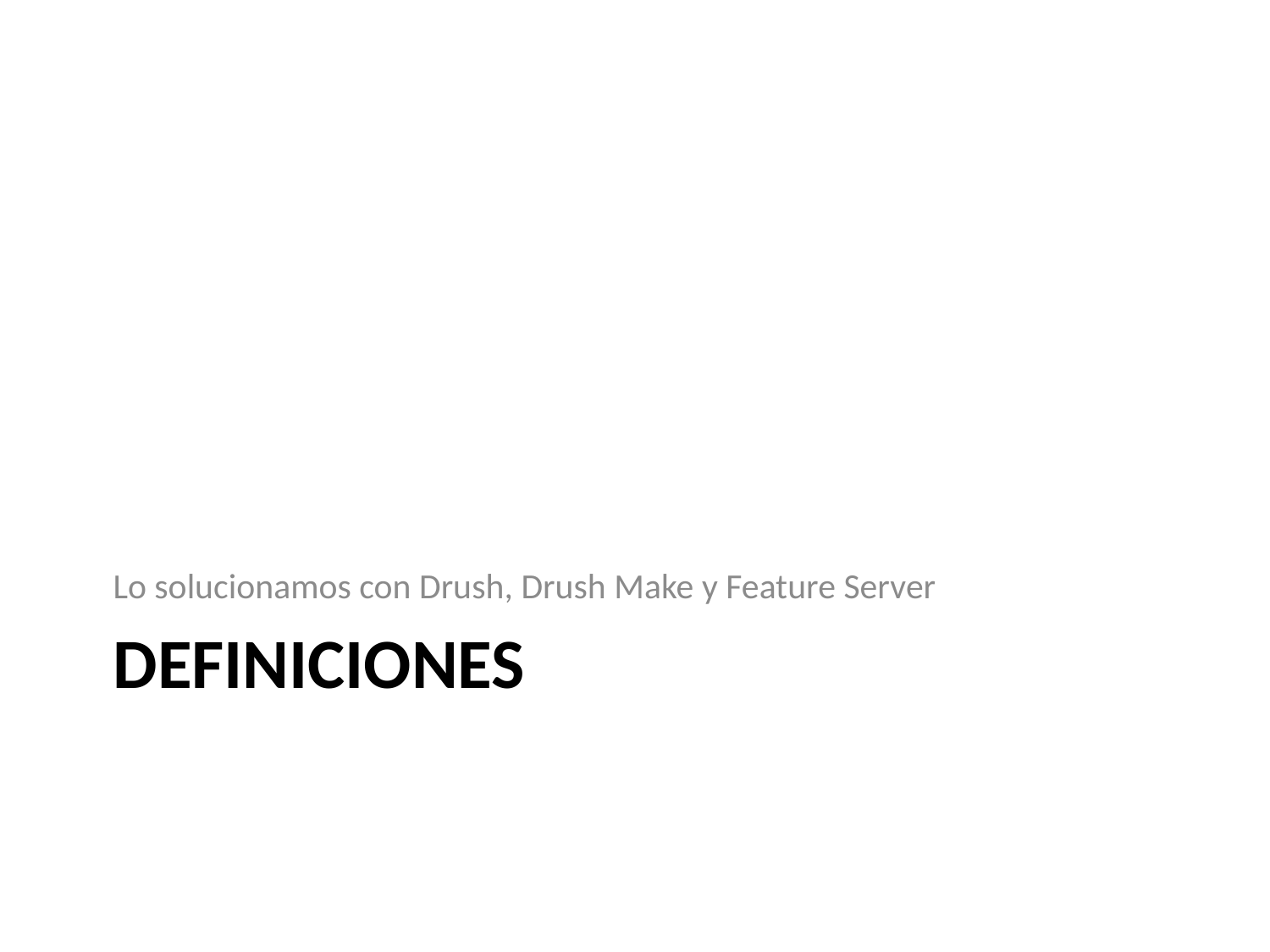

Lo solucionamos con Drush, Drush Make y Feature Server
# Definiciones